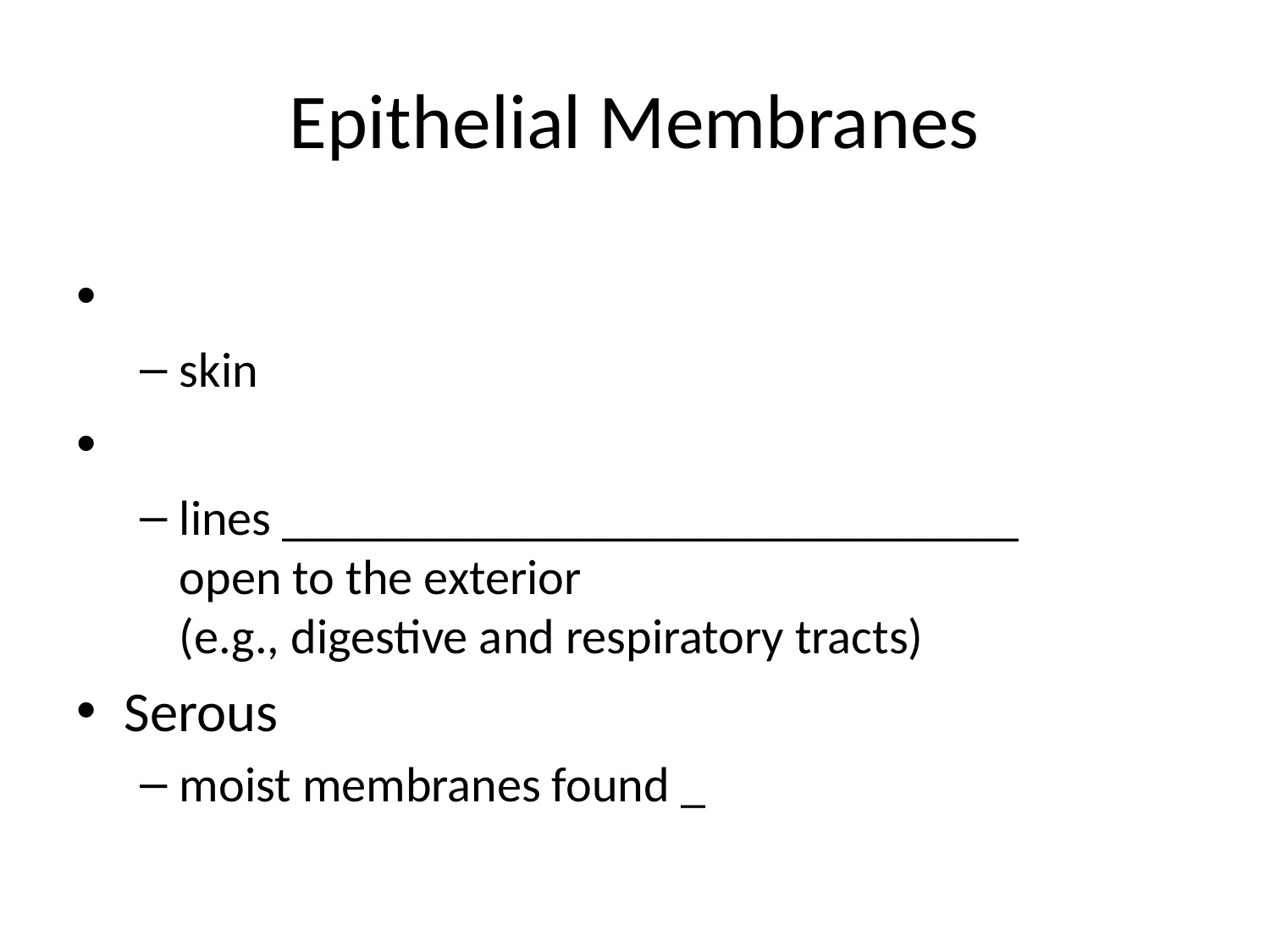

# Epithelial Membranes

skin

lines ______________________________ open to the exterior
(e.g., digestive and respiratory tracts)
Serous
moist membranes found _